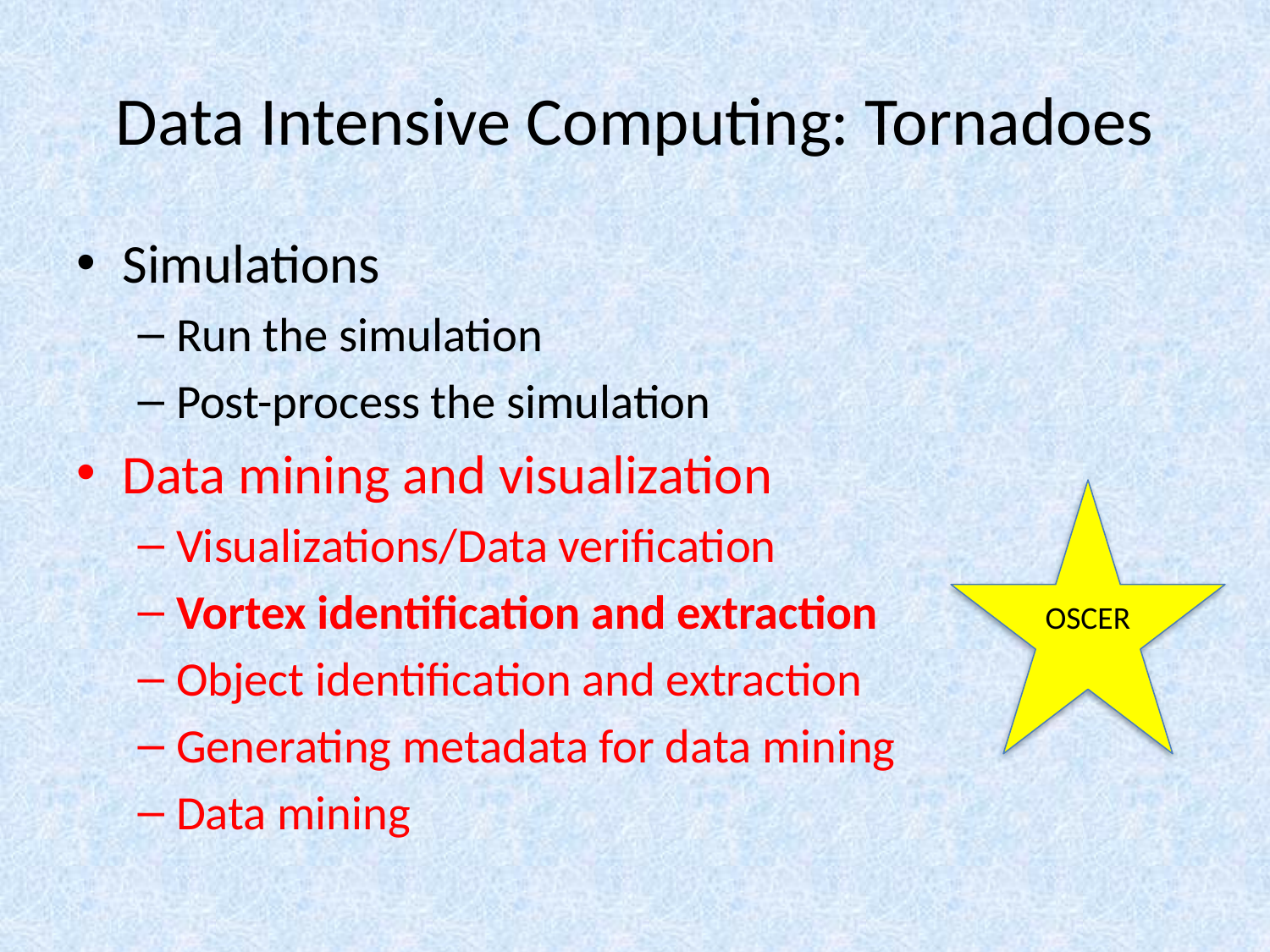

# Data Intensive Computing: Tornadoes
Simulations
Run the simulation
Post-process the simulation
Data mining and visualization
Visualizations/Data verification
Vortex identification and extraction
Object identification and extraction
Generating metadata for data mining
Data mining

OSCER